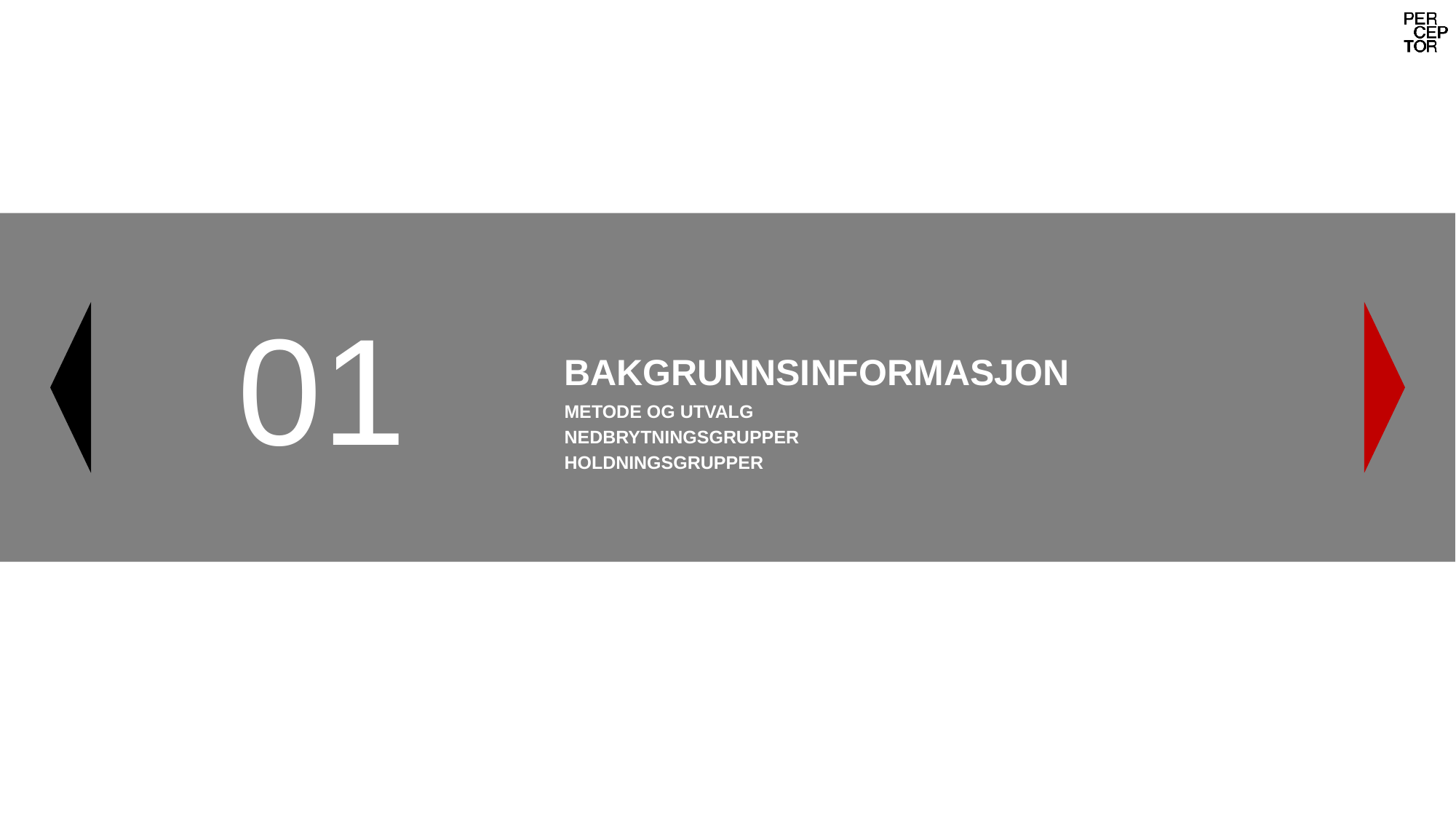

01
BAKGRUNNSINFORMASJON
METODE OG UTVALG
NEDBRYTNINGSGRUPPER
HOLDNINGSGRUPPER